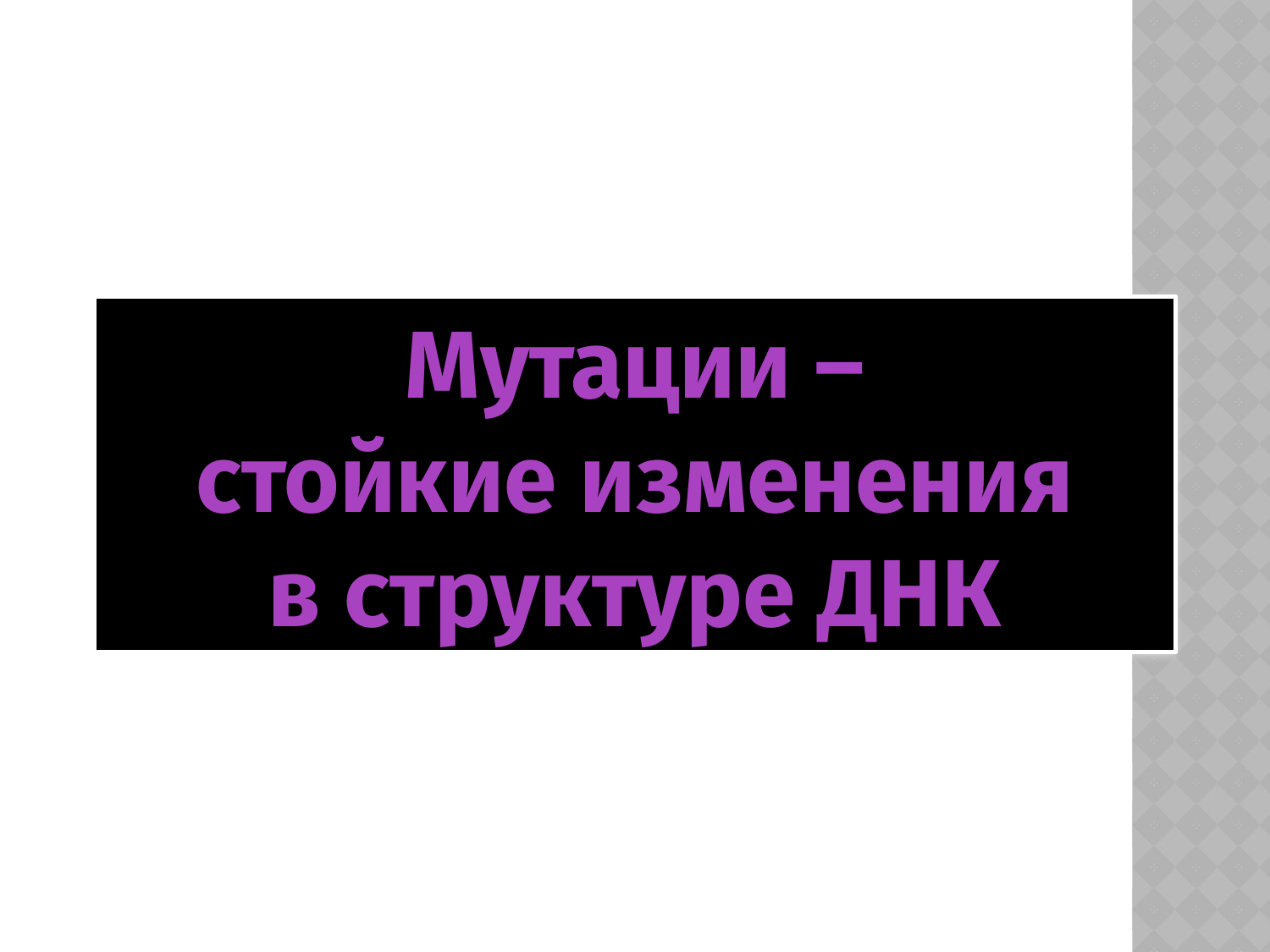

Мутации –
стойкие изменения
в структуре ДНК